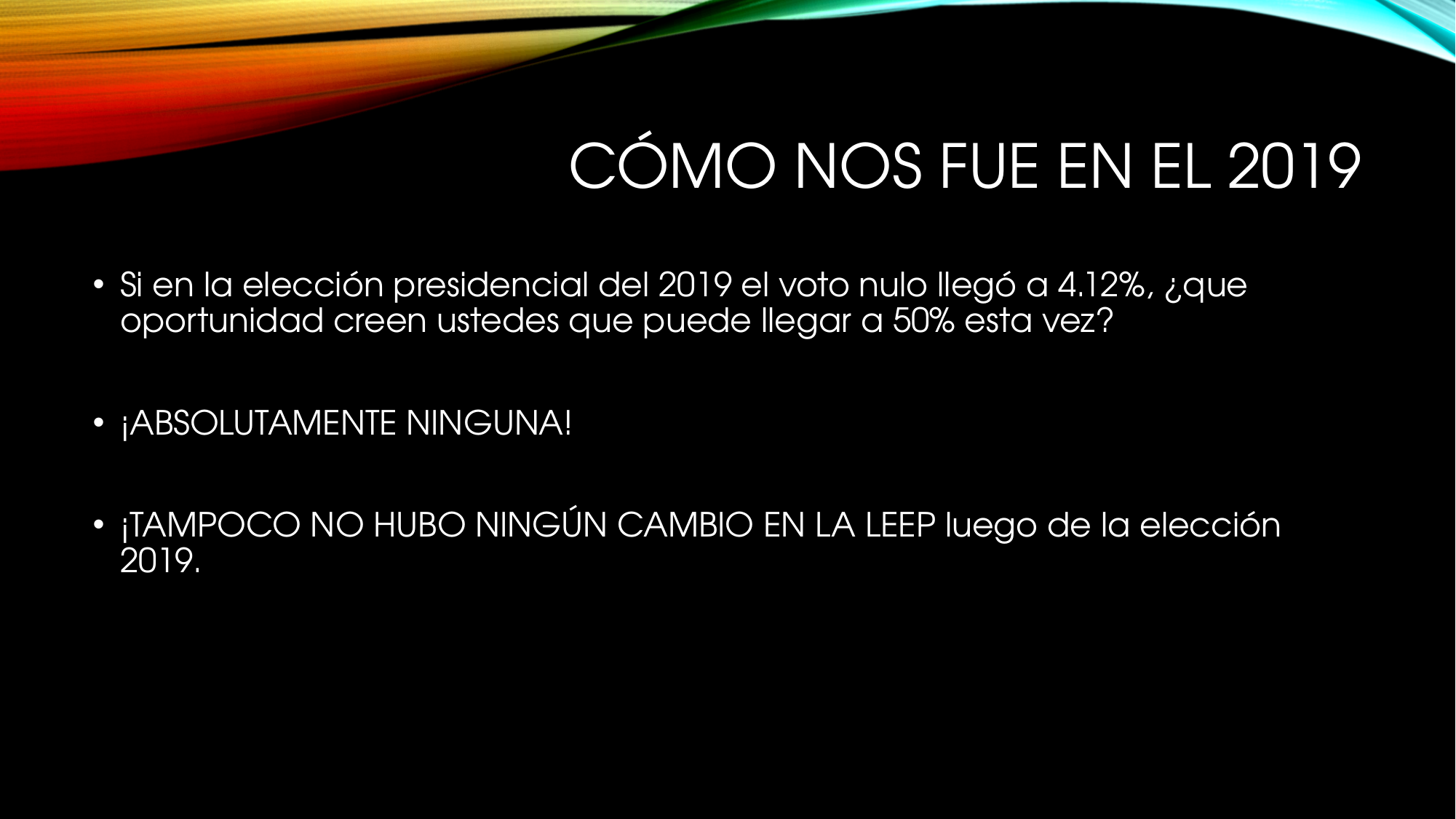

# Cómo nos fue en el 2019
Si en la elección presidencial del 2019 el voto nulo llegó a 4.12%, ¿que oportunidad creen ustedes que puede llegar a 50% esta vez?

¡ABSOLUTAMENTE NINGUNA!

¡TAMPOCO NO HUBO NINGÚN CAMBIO EN LA LEEP luego de la elección 2019.